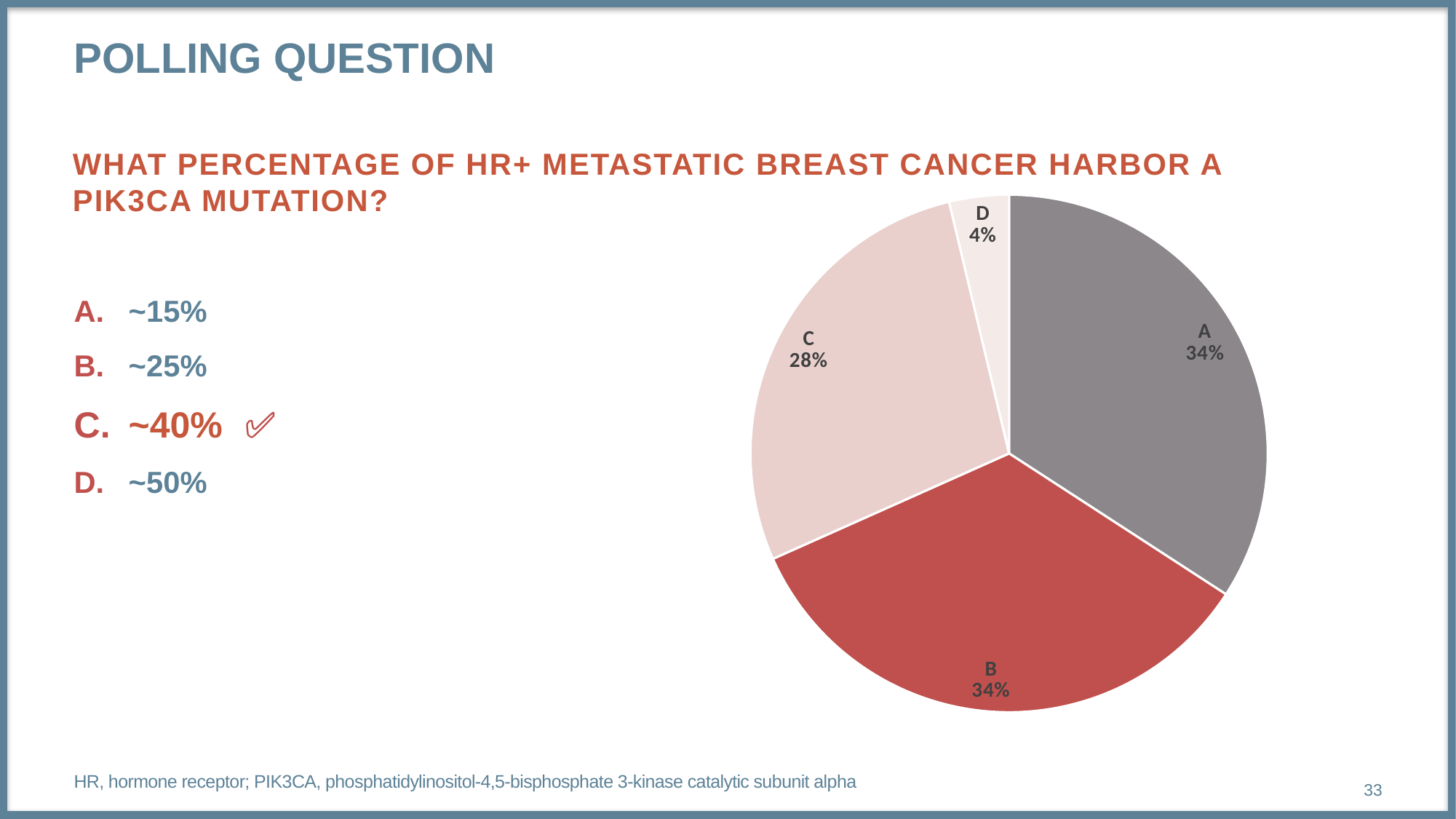

# POLLING QUESTION

### Chart

| Category | Sales |
|---|---|
| A | 11.0 |
| B | 11.0 |
| C | 9.0 |
| D | 1.2 |
WHAT PERCENTAGE OF HR+ METASTATIC BREAST CANCER HARBOR A
PIK3CA MUTATION?

~15%
~25%
~40%
~50%
✅​
HR, hormone receptor; PIK3CA, phosphatidylinositol-4,5-bisphosphate 3-kinase catalytic subunit alpha